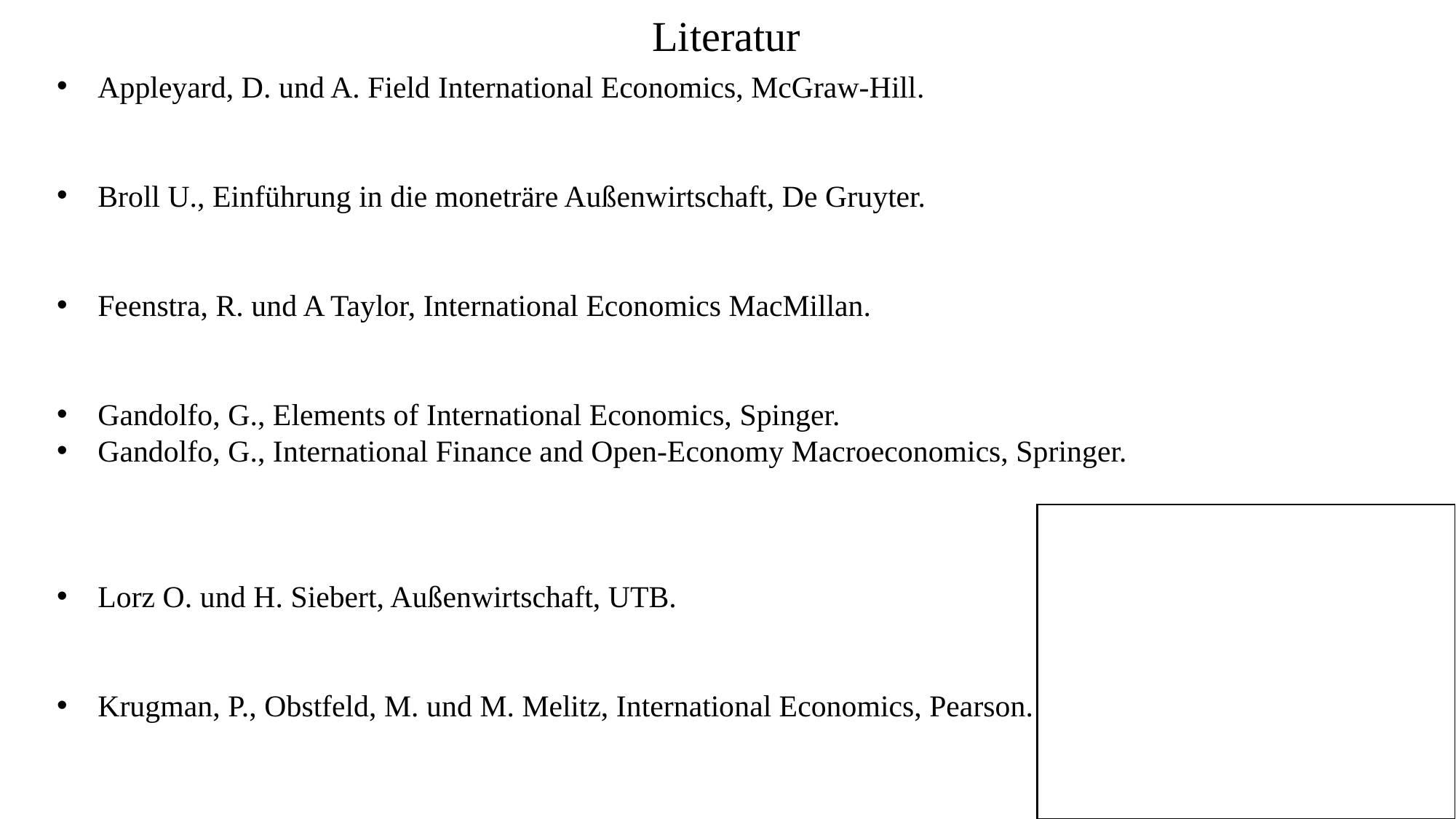

Literatur

Appleyard, D. und A. Field International Economics, McGraw-Hill.

Broll U., Einführung in die moneträre Außenwirtschaft, De Gruyter.

Feenstra, R. und A Taylor, International Economics MacMillan.

Gandolfo, G., Elements of International Economics, Spinger.
Gandolfo, G., International Finance and Open-Economy Macroeconomics, Springer.

Lorz O. und H. Siebert, Außenwirtschaft, UTB.

Krugman, P., Obstfeld, M. und M. Melitz, International Economics, Pearson.